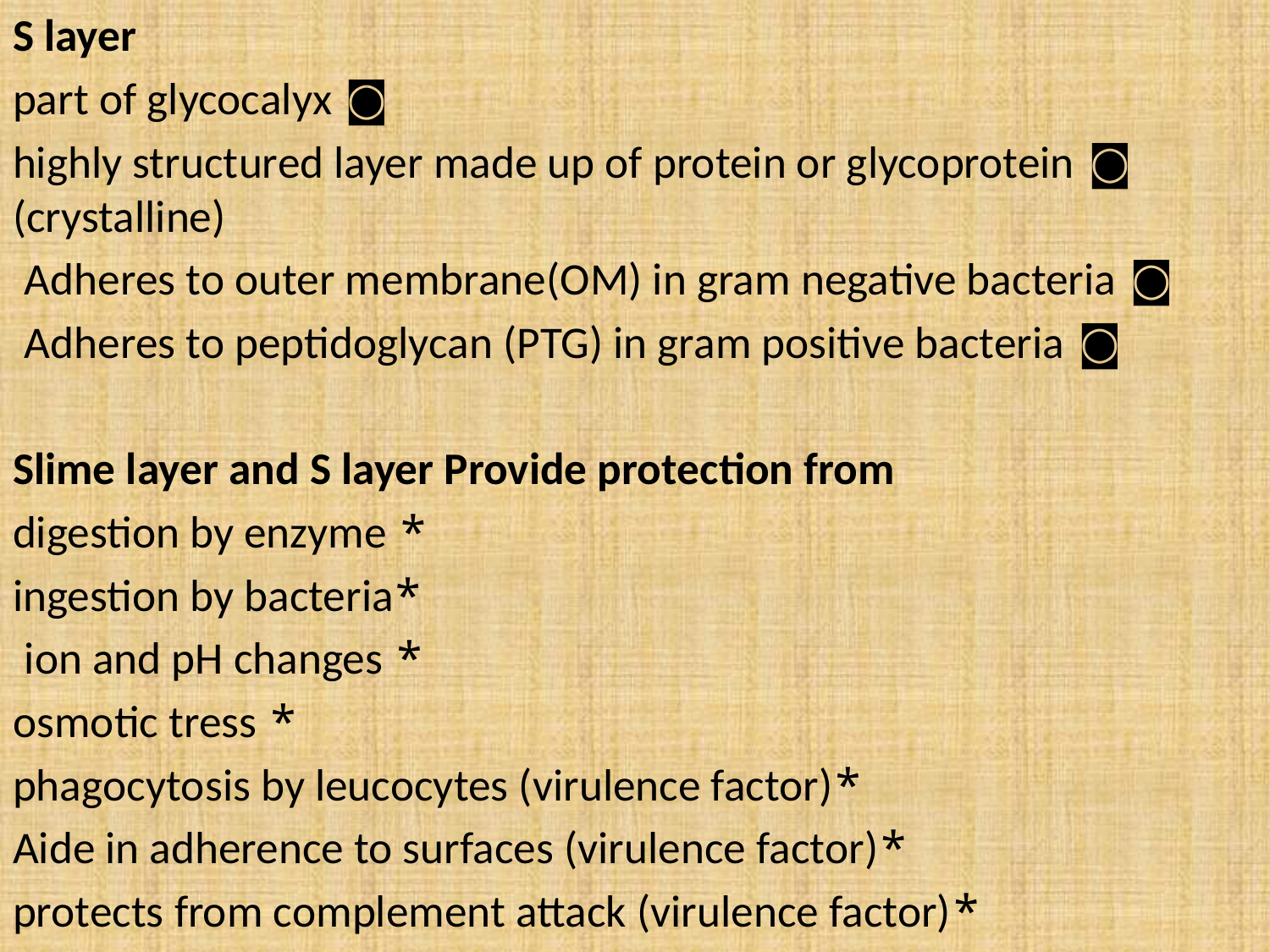

S layer
◙ part of glycocalyx
◙ highly structured layer made up of protein or glycoprotein (crystalline)
◙ Adheres to outer membrane(OM) in gram negative bacteria
◙ Adheres to peptidoglycan (PTG) in gram positive bacteria

 Slime layer and S layer Provide protection from
* digestion by enzyme
*ingestion by bacteria
* ion and pH changes
* osmotic tress
*phagocytosis by leucocytes (virulence factor)
*Aide in adherence to surfaces (virulence factor)
*protects from complement attack (virulence factor)

#